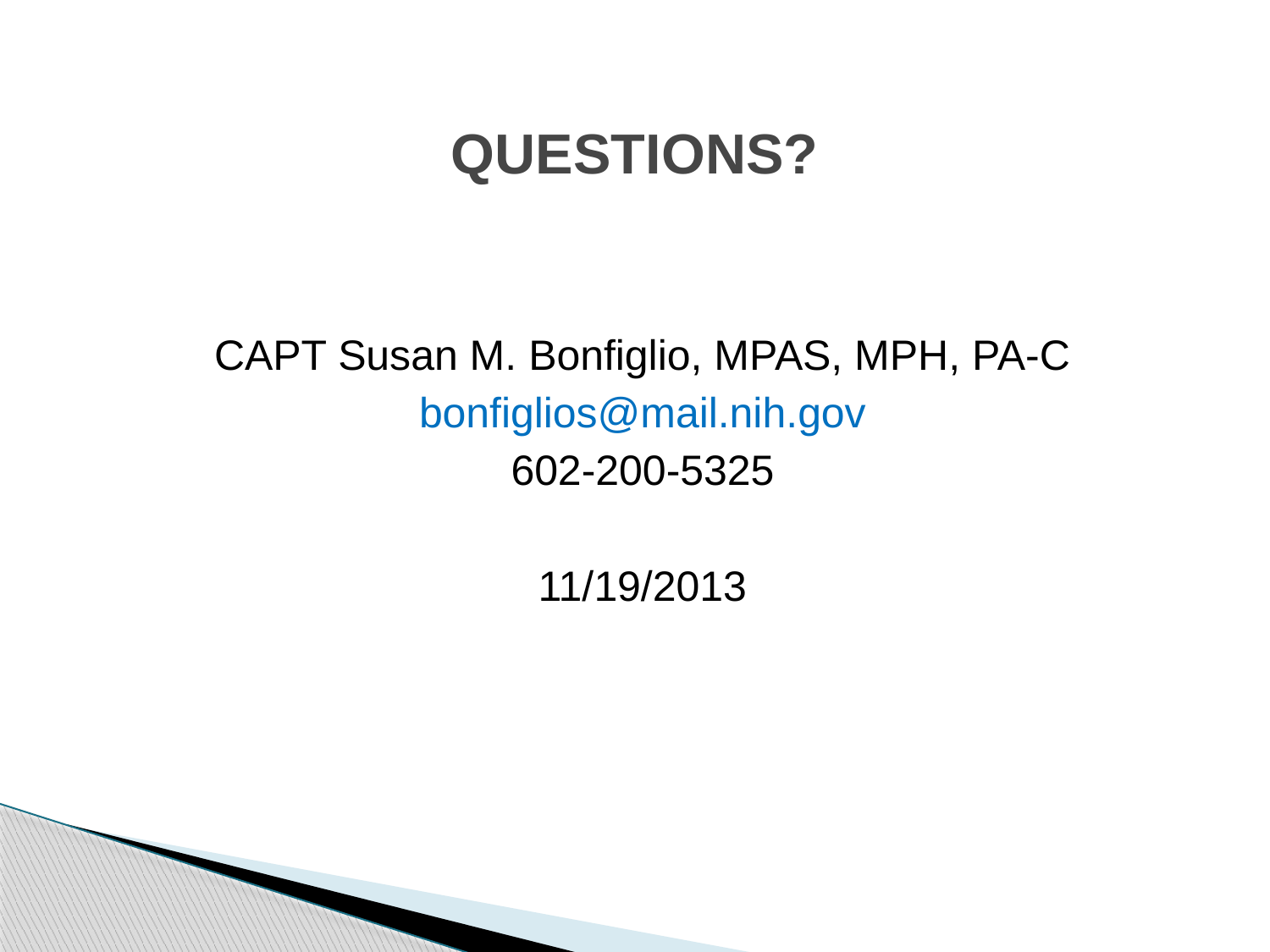

# QUESTIONS?

CAPT Susan M. Bonfiglio, MPAS, MPH, PA-C
bonfiglios@mail.nih.gov
602-200-5325

11/19/2013